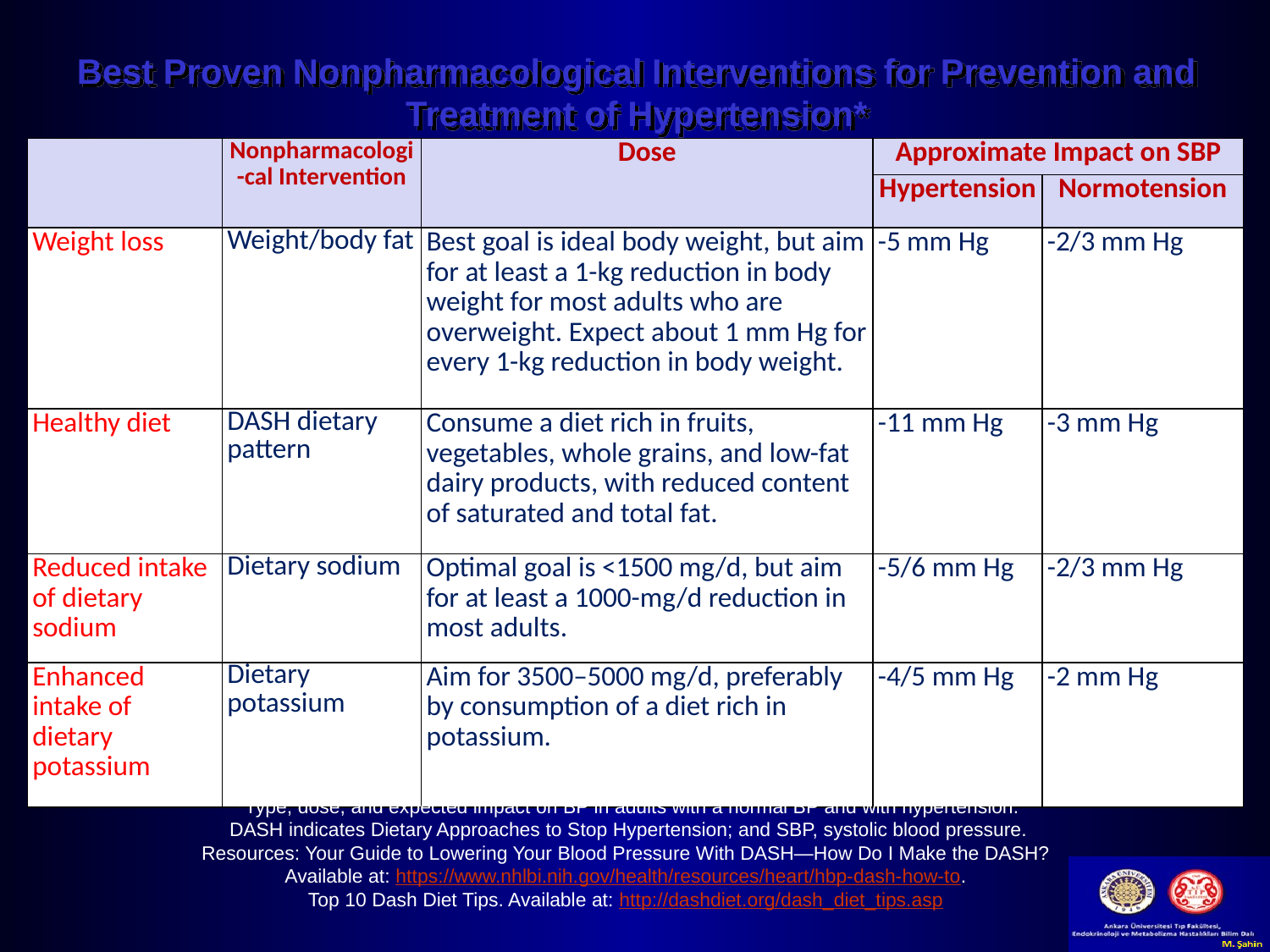

# Best Proven Nonpharmacological Interventions for Prevention and Treatment of Hypertension*
|  | Nonpharmacologi-cal Intervention | Dose | Approximate Impact on SBP |  |
| --- | --- | --- | --- | --- |
|  |  |  | Hypertension | Normotension |
| Weight loss | Weight/body fat | Best goal is ideal body weight, but aim for at least a 1-kg reduction in body weight for most adults who are overweight. Expect about 1 mm Hg for every 1-kg reduction in body weight. | -5 mm Hg | -2/3 mm Hg |
| Healthy diet | DASH dietary pattern | Consume a diet rich in fruits, vegetables, whole grains, and low-fat dairy products, with reduced content of saturated and total fat. | -11 mm Hg | -3 mm Hg |
| Reduced intake of dietary sodium | Dietary sodium | Optimal goal is <1500 mg/d, but aim for at least a 1000-mg/d reduction in most adults. | -5/6 mm Hg | -2/3 mm Hg |
| Enhanced intake of dietary potassium | Dietary potassium | Aim for 3500–5000 mg/d, preferably by consumption of a diet rich in potassium. | -4/5 mm Hg | -2 mm Hg |
*Type, dose, and expected impact on BP in adults with a normal BP and with hypertension.
DASH indicates Dietary Approaches to Stop Hypertension; and SBP, systolic blood pressure.
Resources: Your Guide to Lowering Your Blood Pressure With DASH—How Do I Make the DASH?
Available at: https://www.nhlbi.nih.gov/health/resources/heart/hbp-dash-how-to.
Top 10 Dash Diet Tips. Available at: http://dashdiet.org/dash_diet_tips.asp